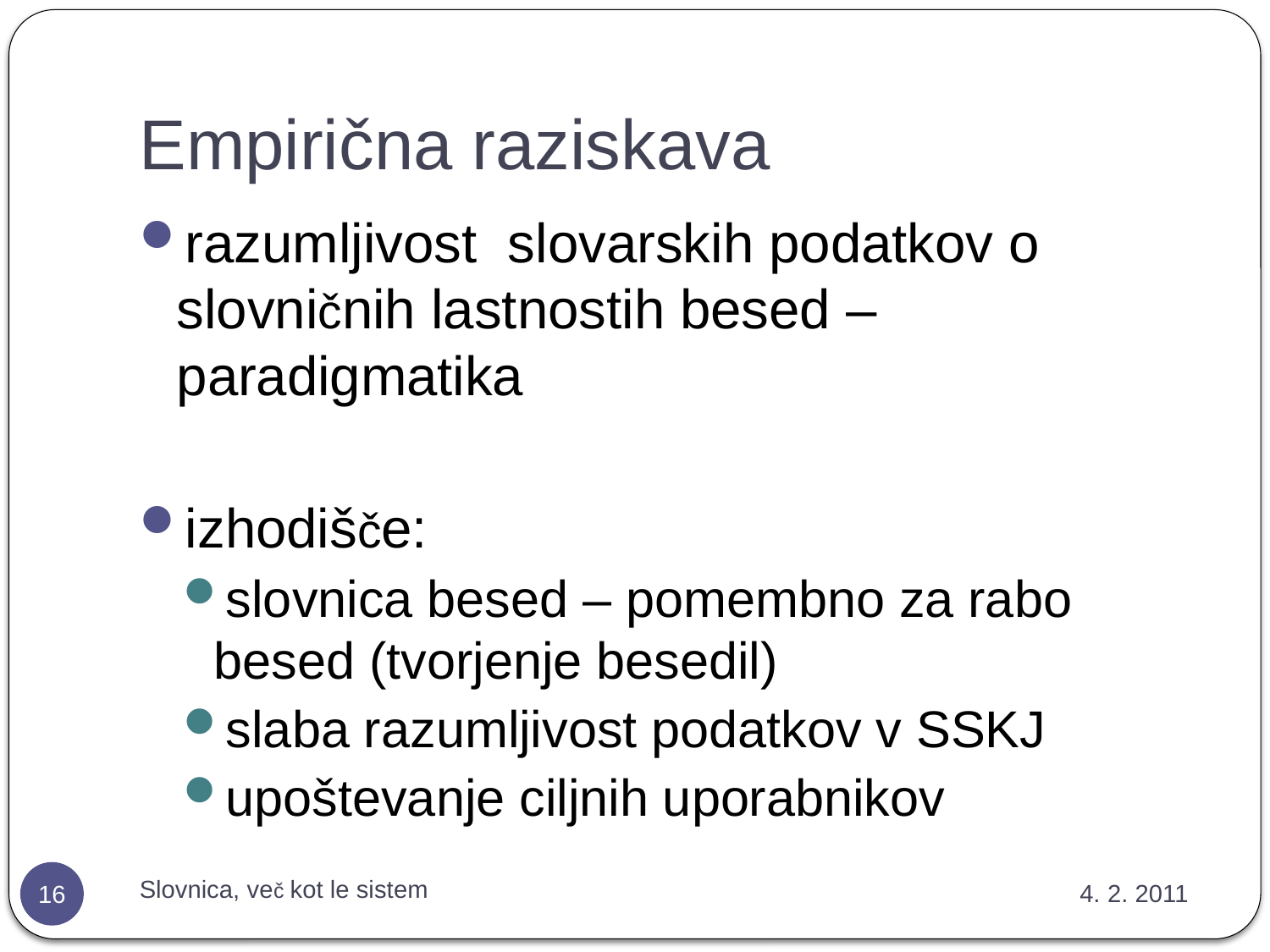

# Empirična raziskava
razumljivost  slovarskih podatkov o slovničnih lastnostih besed – paradigmatika

izhodišče:
slovnica besed – pomembno za rabo besed (tvorjenje besedil)
slaba razumljivost podatkov v SSKJ
upoštevanje ciljnih uporabnikov
Slovnica, več kot le sistem
4. 2. 2011
16